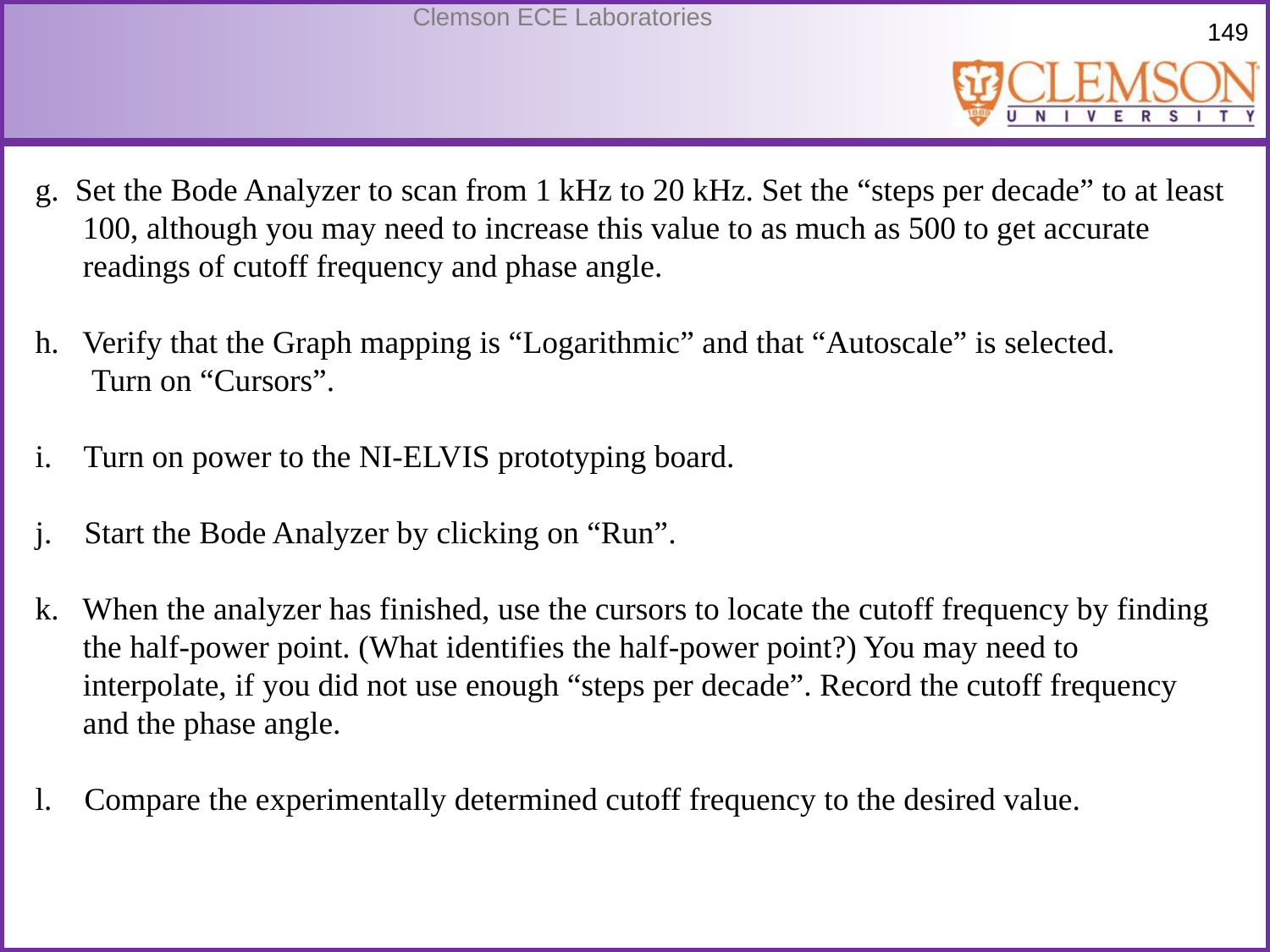

g.  Set the Bode Analyzer to scan from 1 kHz to 20 kHz. Set the “steps per decade” to at least 100, although you may need to increase this value to as much as 500 to get accurate readings of cutoff frequency and phase angle.

h.   Verify that the Graph mapping is “Logarithmic” and that “Autoscale” is selected.
       Turn on “Cursors”.

i.    Turn on power to the NI-ELVIS prototyping board.

j.    Start the Bode Analyzer by clicking on “Run”.

k.   When the analyzer has finished, use the cursors to locate the cutoff frequency by finding the half-power point. (What identifies the half-power point?) You may need to interpolate, if you did not use enough “steps per decade”. Record the cutoff frequency and the phase angle.

l.    Compare the experimentally determined cutoff frequency to the desired value.